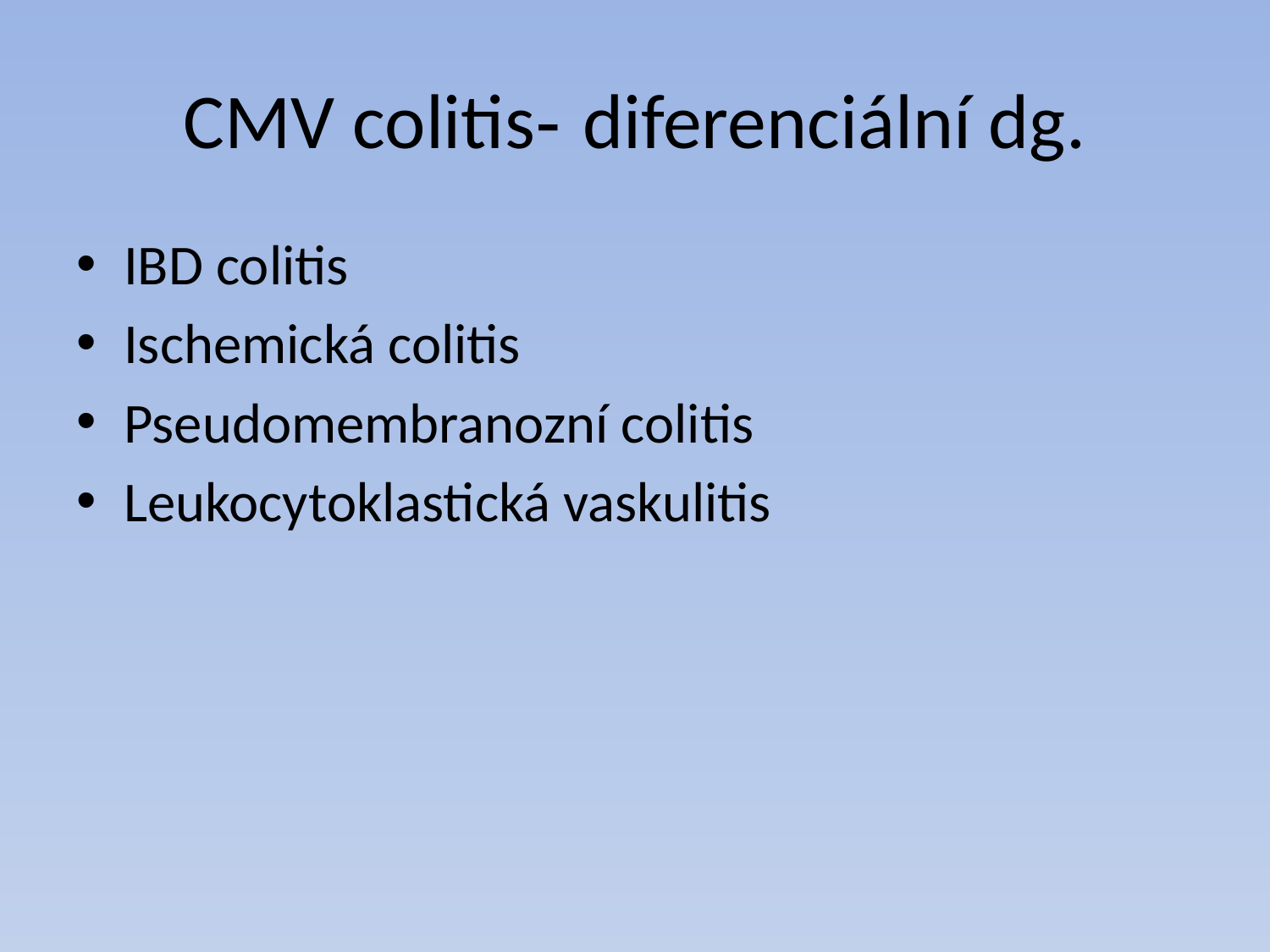

# CMV colitis- diferenciální dg.
IBD colitis
Ischemická colitis
Pseudomembranozní colitis
Leukocytoklastická vaskulitis